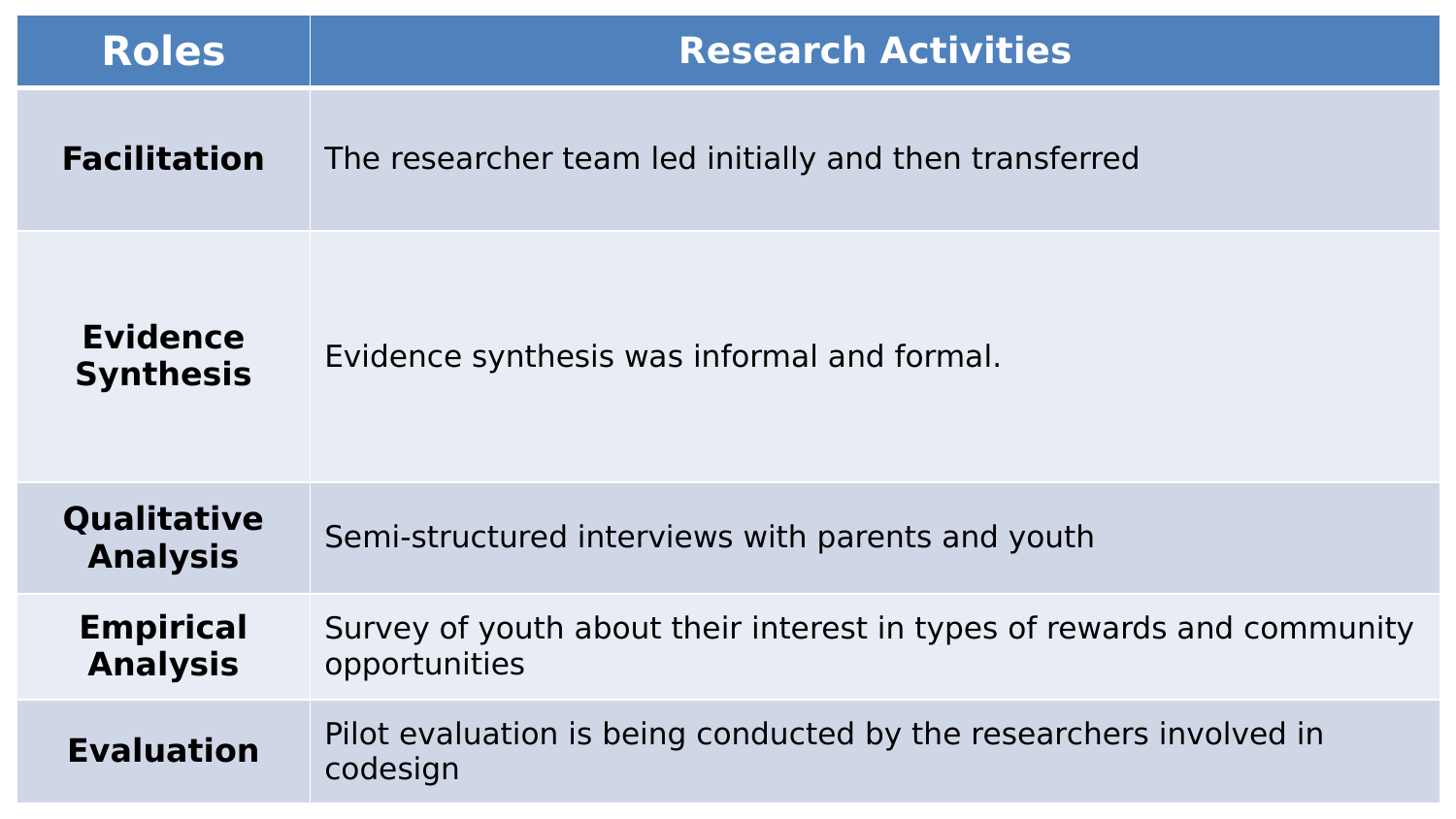

| Roles | Research Activities |
| --- | --- |
| Facilitation | The researcher team led initially and then transferred |
| Evidence Synthesis | Evidence synthesis was informal and formal. |
| Qualitative Analysis | Semi-structured interviews with parents and youth |
| Empirical Analysis | Survey of youth about their interest in types of rewards and community opportunities |
| Evaluation | Pilot evaluation is being conducted by the researchers involved in codesign |